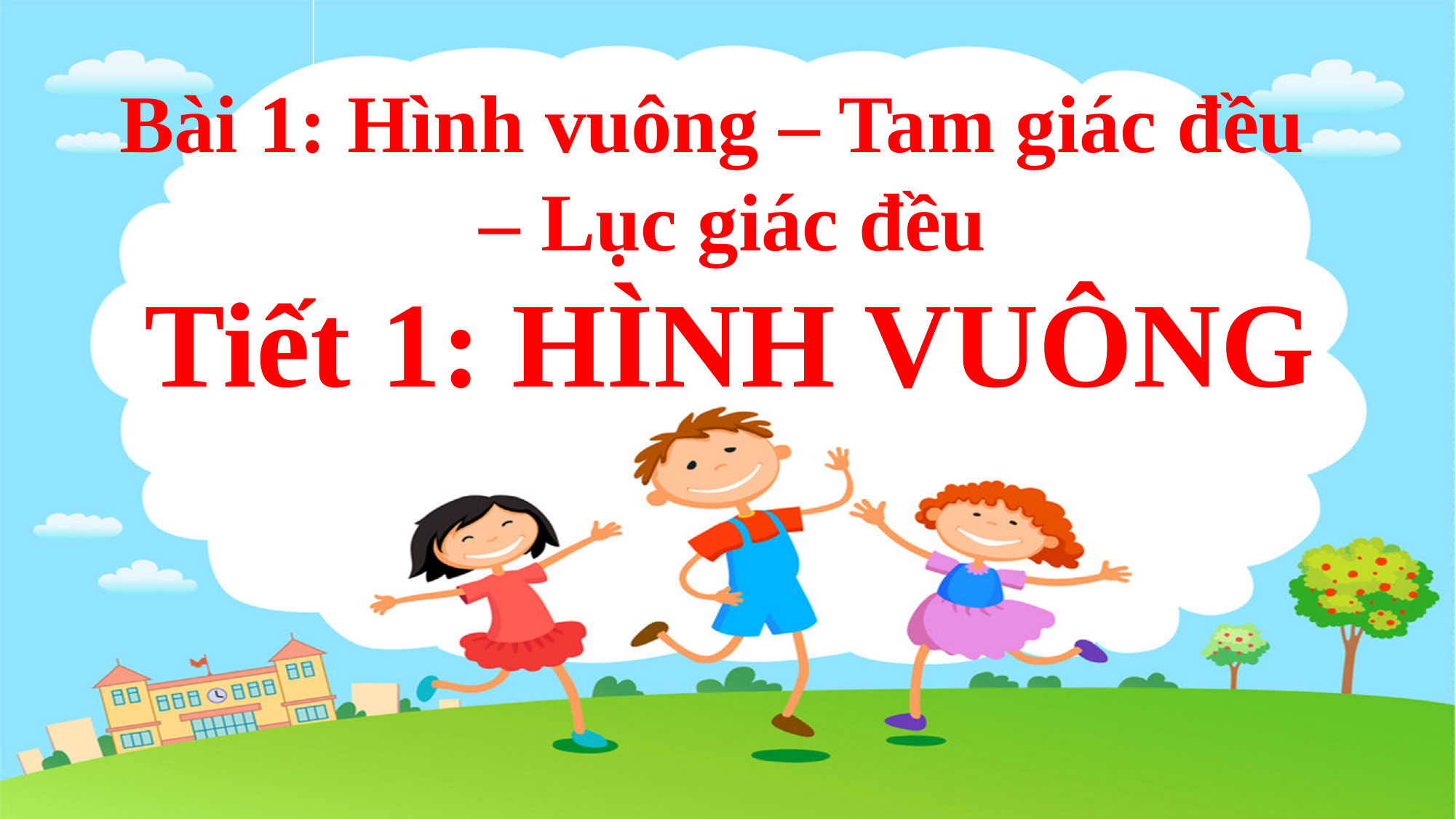

Bài 1: Hình vuông – Tam giác đều – Lục giác đều
Tiết 1: HÌNH VUÔNG